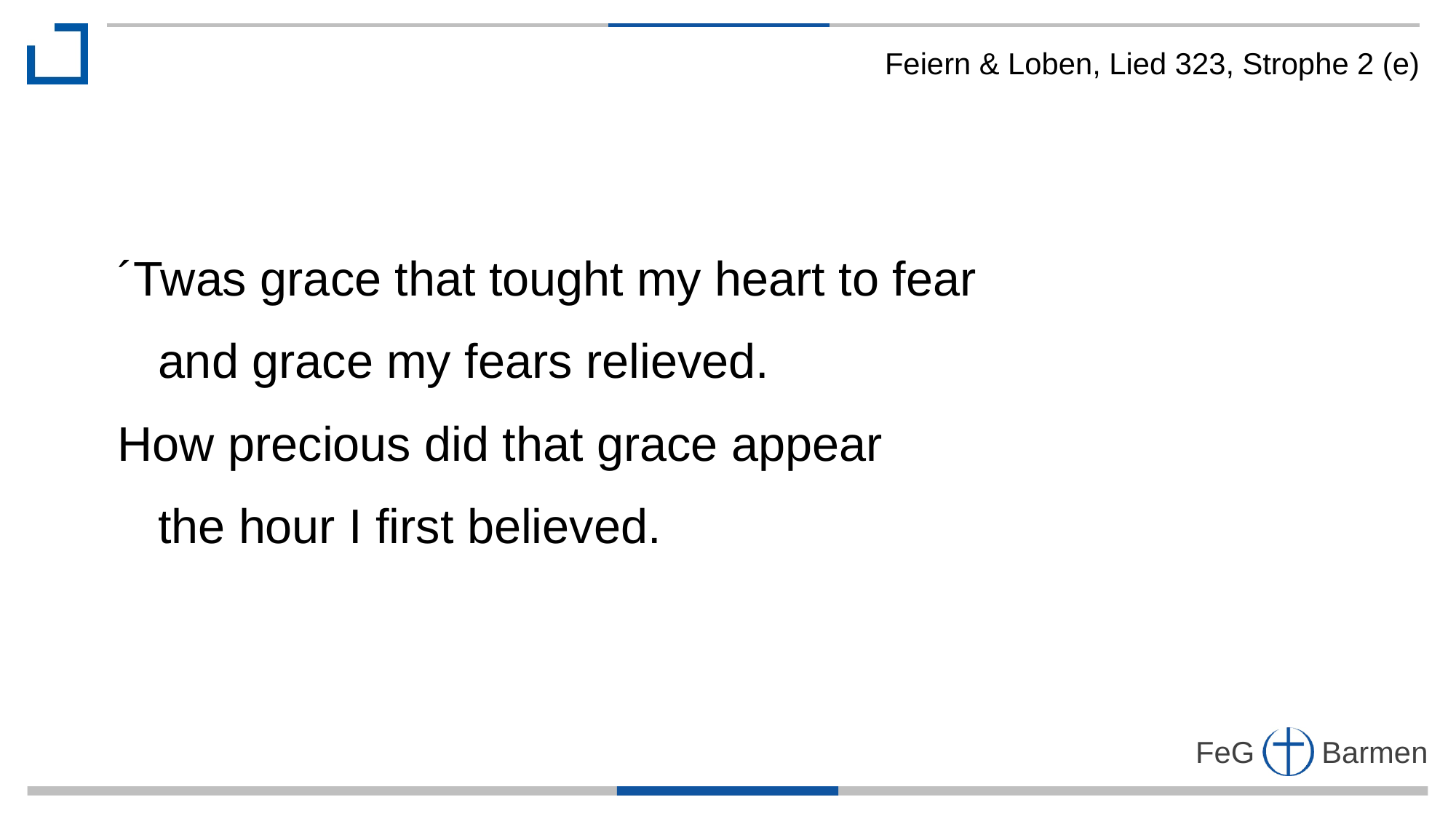

Feiern & Loben, Lied 323, Strophe 2 (e)
´Twas grace that tought my heart to fear
   and grace my fears relieved.
How precious did that grace appear
   the hour I first believed.